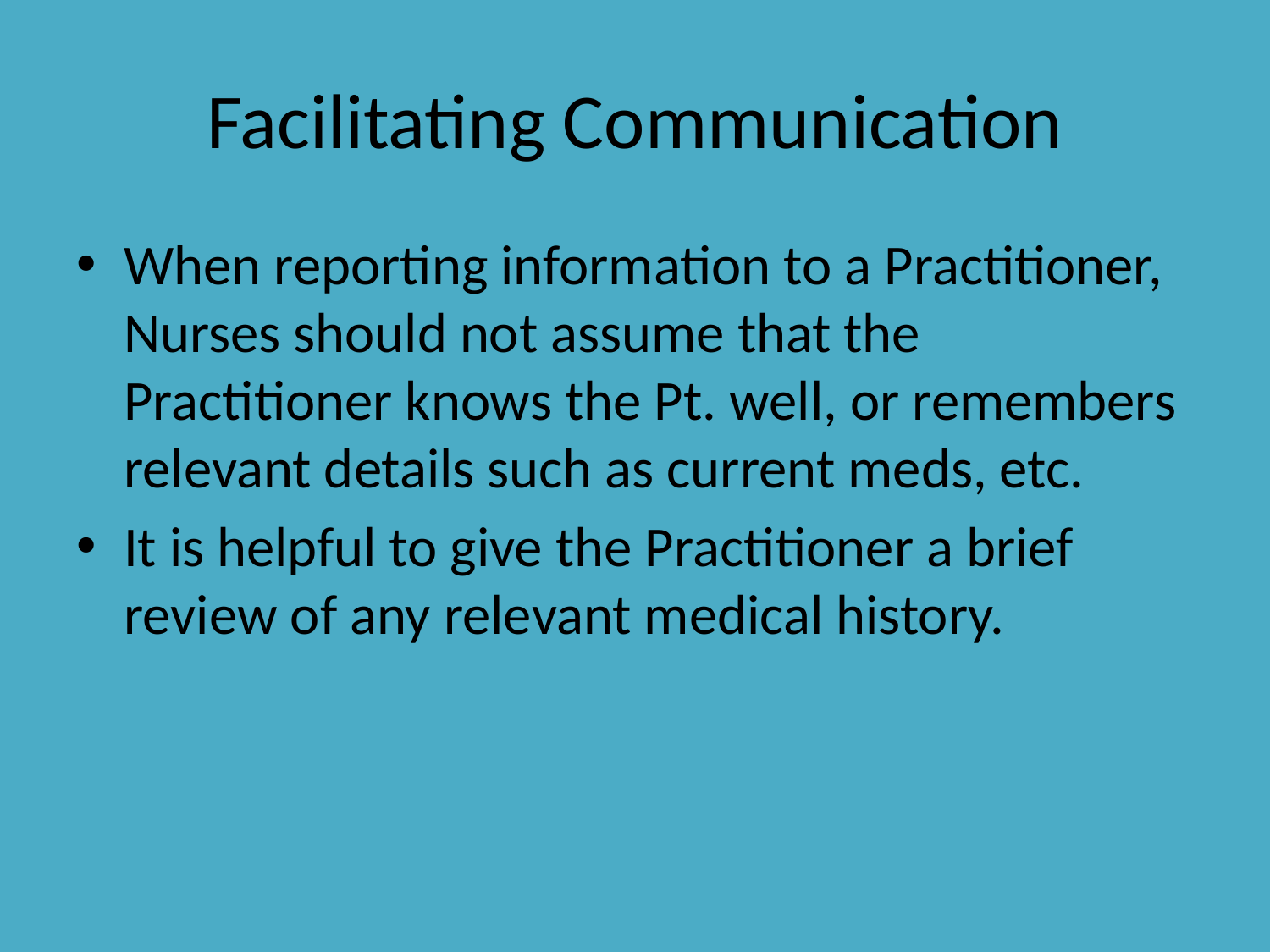

# Facilitating Communication
When reporting information to a Practitioner, Nurses should not assume that the Practitioner knows the Pt. well, or remembers relevant details such as current meds, etc.
It is helpful to give the Practitioner a brief review of any relevant medical history.